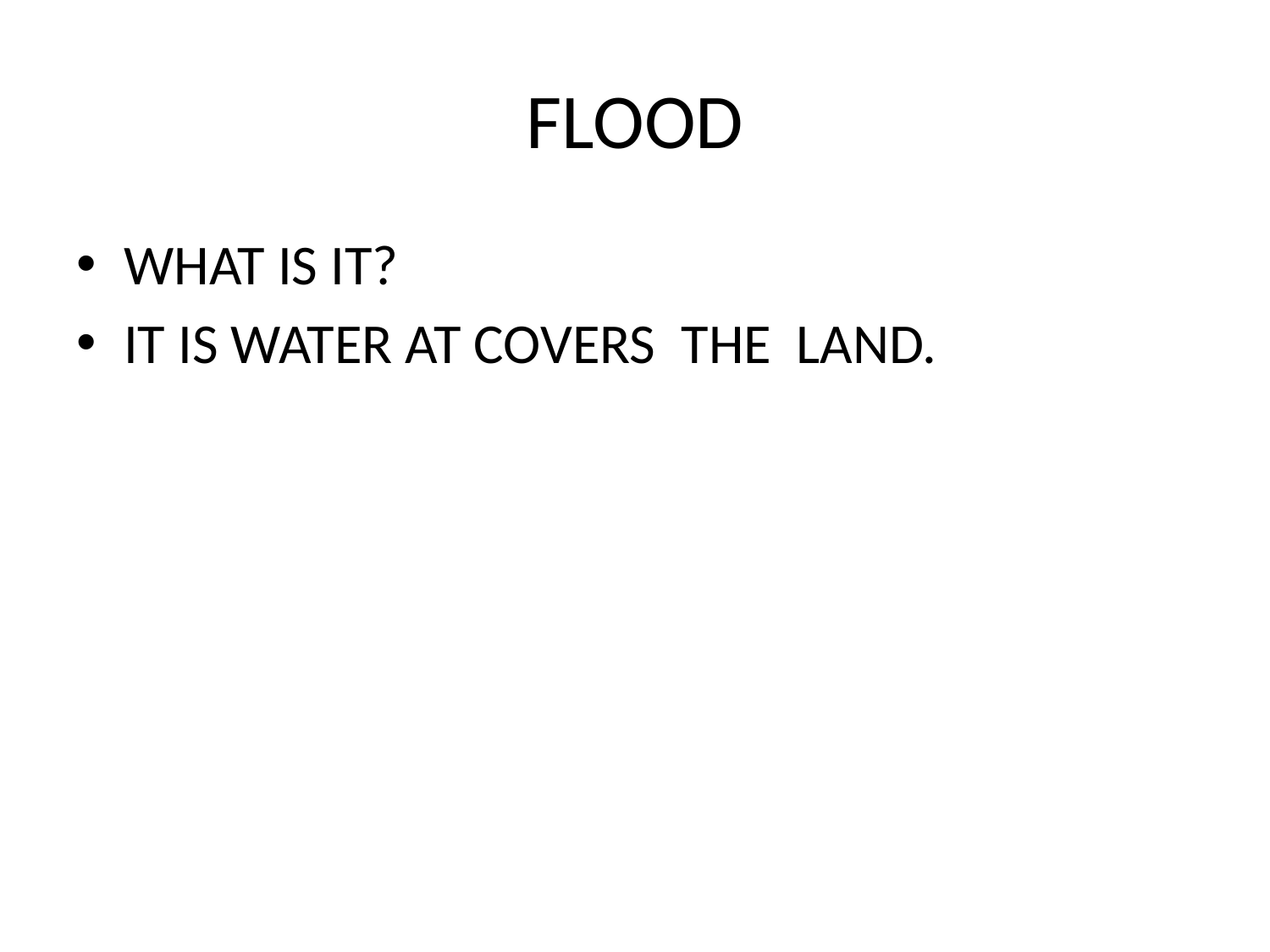

# FLOOD
WHAT IS IT?
IT IS WATER AT COVERS  THE  LAND.